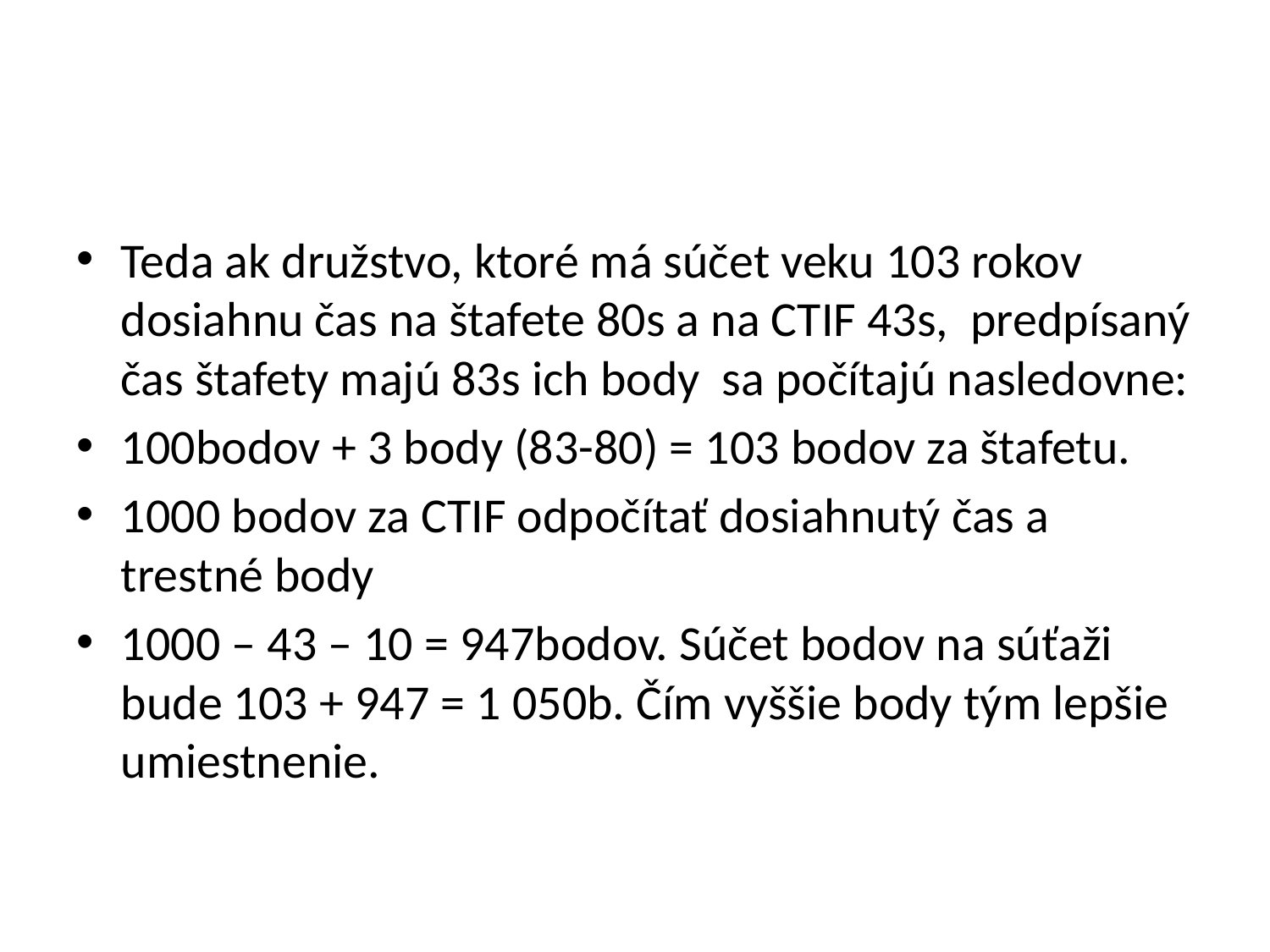

#
Teda ak družstvo, ktoré má súčet veku 103 rokov dosiahnu čas na štafete 80s a na CTIF 43s,  predpísaný čas štafety majú 83s ich body  sa počítajú nasledovne:
100bodov + 3 body (83-80) = 103 bodov za štafetu.
1000 bodov za CTIF odpočítať dosiahnutý čas a trestné body
1000 – 43 – 10 = 947bodov. Súčet bodov na súťaži bude 103 + 947 = 1 050b. Čím vyššie body tým lepšie umiestnenie.